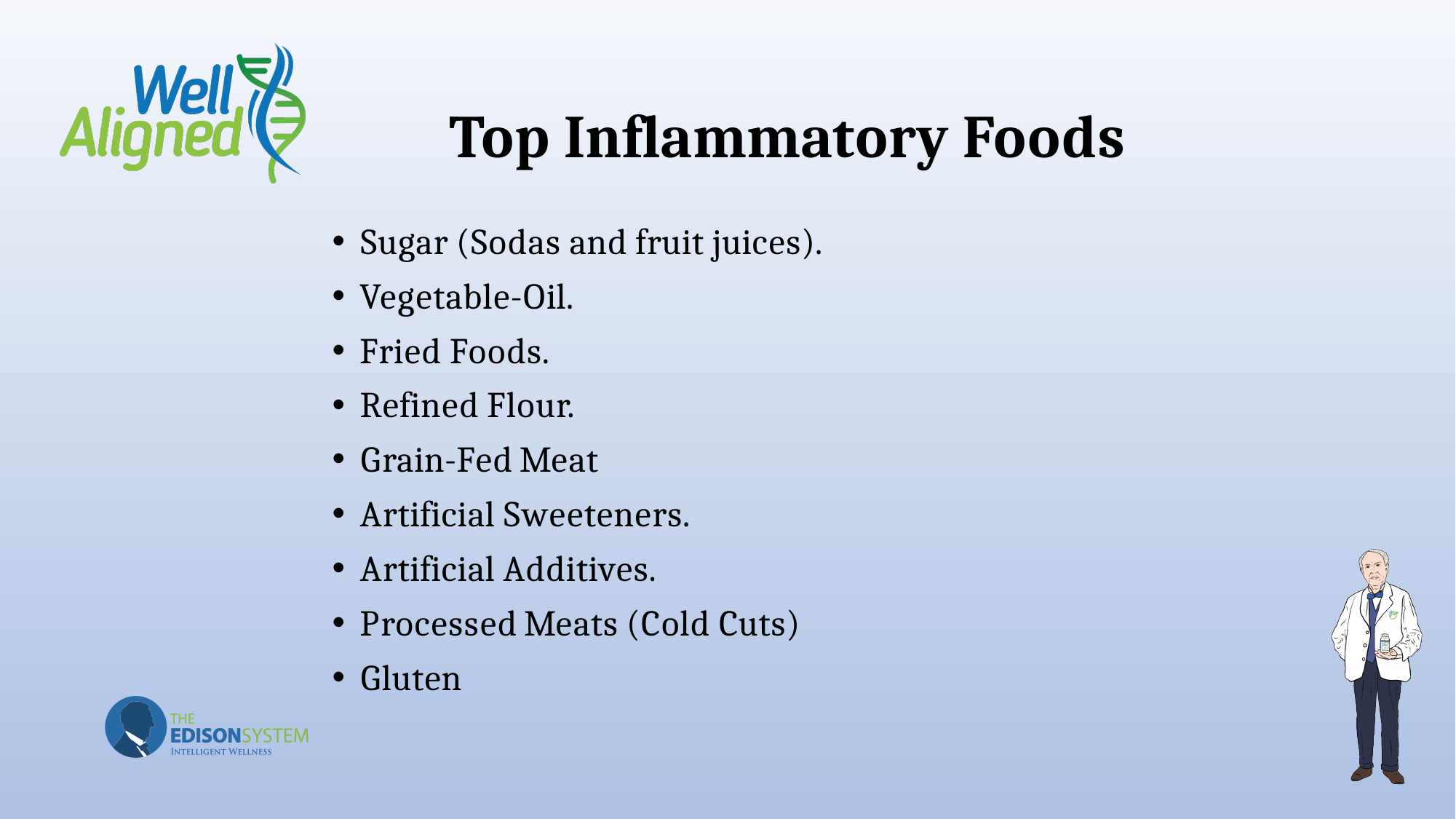

# Top Inflammatory Foods
Sugar (Sodas and fruit juices).
Vegetable-Oil.
Fried Foods.
Refined Flour.
Grain-Fed Meat
Artificial Sweeteners.
Artificial Additives.
Processed Meats (Cold Cuts)
Gluten